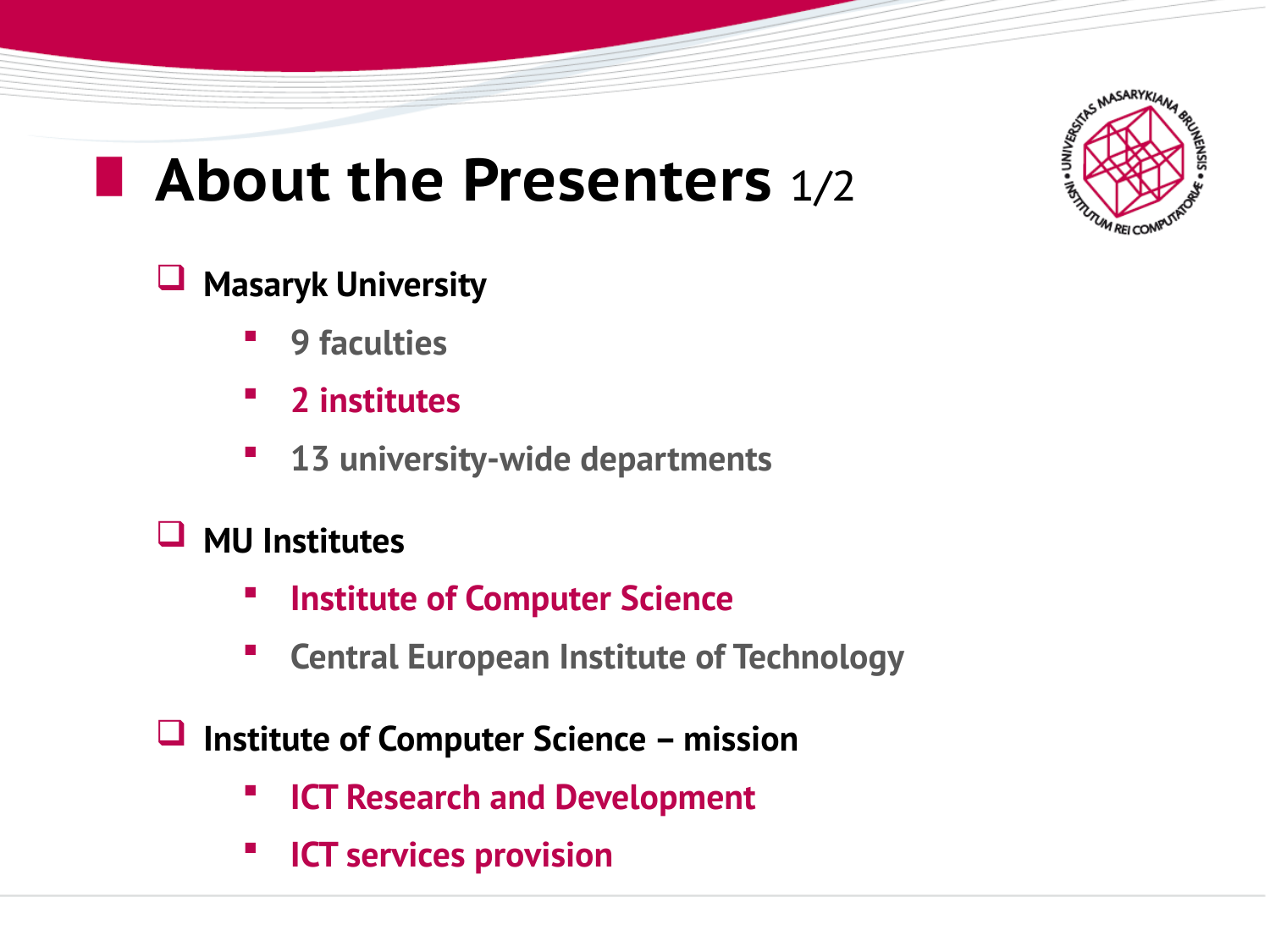

# About the Presenters 1/2
Masaryk University
9 faculties
2 institutes
13 university-wide departments
MU Institutes
Institute of Computer Science
Central European Institute of Technology
Institute of Computer Science – mission
ICT Research and Development
ICT services provision